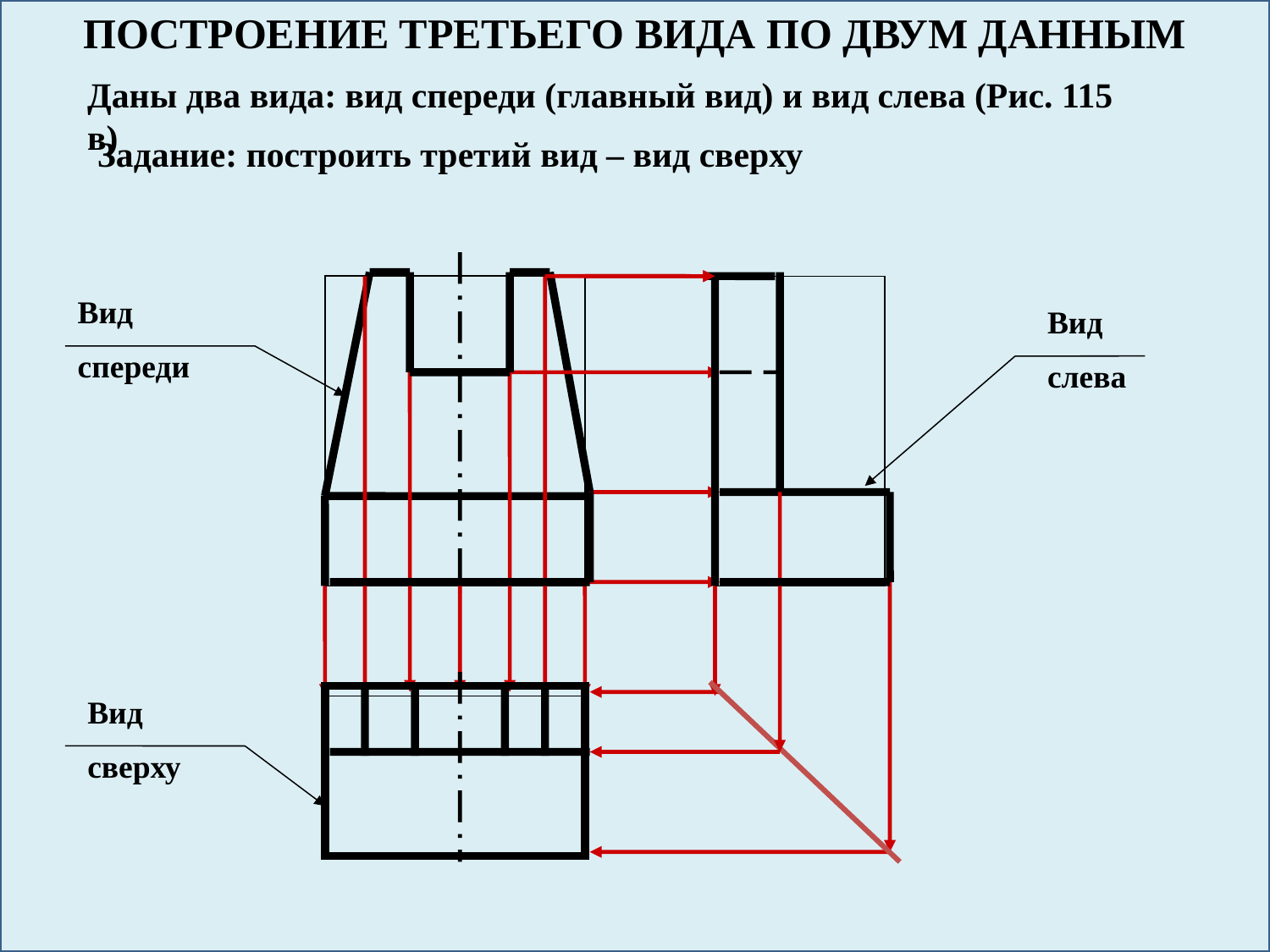

ПОСТРОЕНИЕ ТРЕТЬЕГО ВИДА ПО ДВУМ ДАННЫМ
Даны два вида: вид спереди (главный вид) и вид слева (Рис. 115 в)
Задание: построить третий вид – вид сверху

Вид
спереди
Вид
слева

Вид
сверху